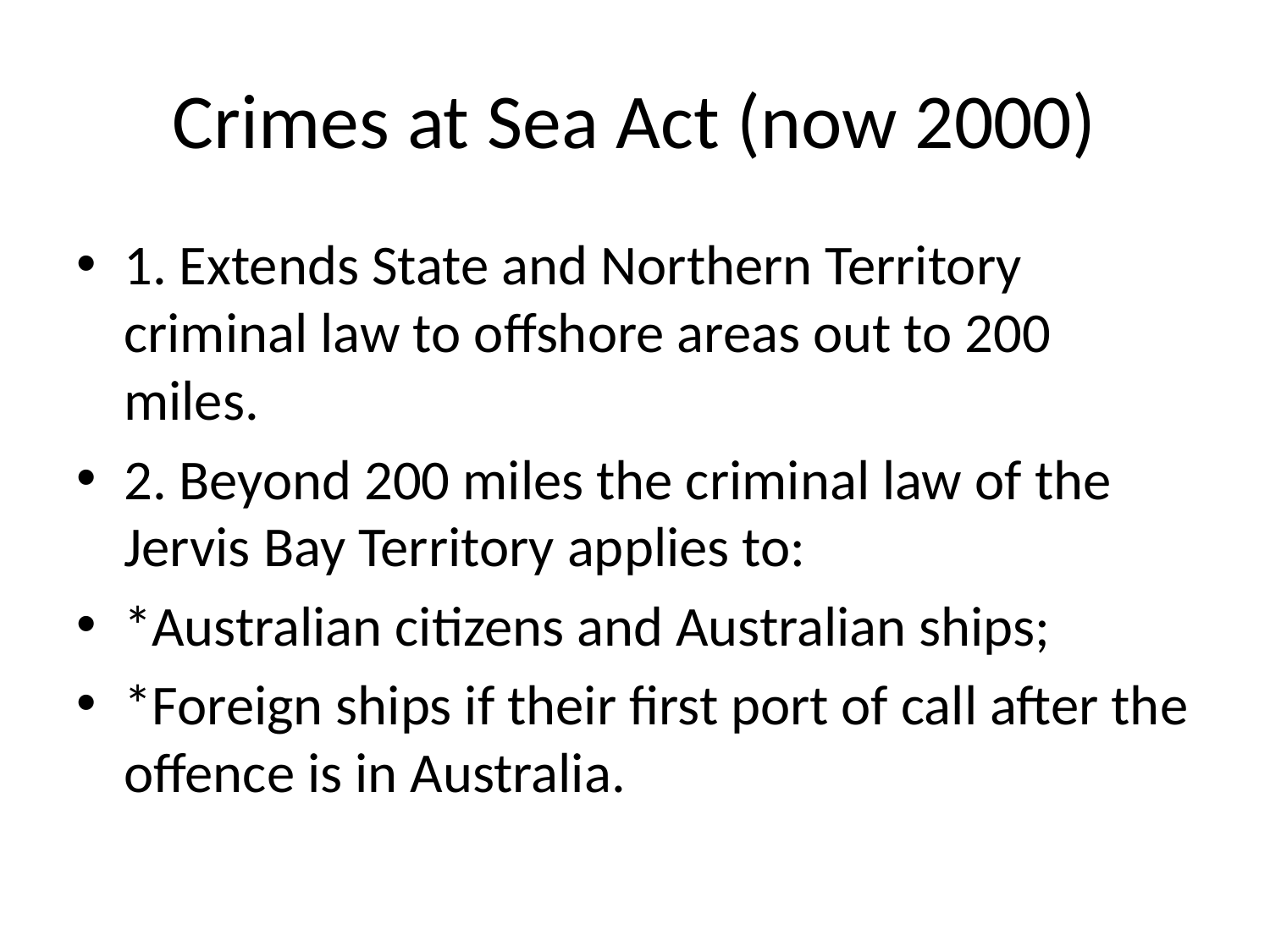

# Crimes at Sea Act (now 2000)
1. Extends State and Northern Territory criminal law to offshore areas out to 200 miles.
2. Beyond 200 miles the criminal law of the Jervis Bay Territory applies to:
*Australian citizens and Australian ships;
*Foreign ships if their first port of call after the offence is in Australia.